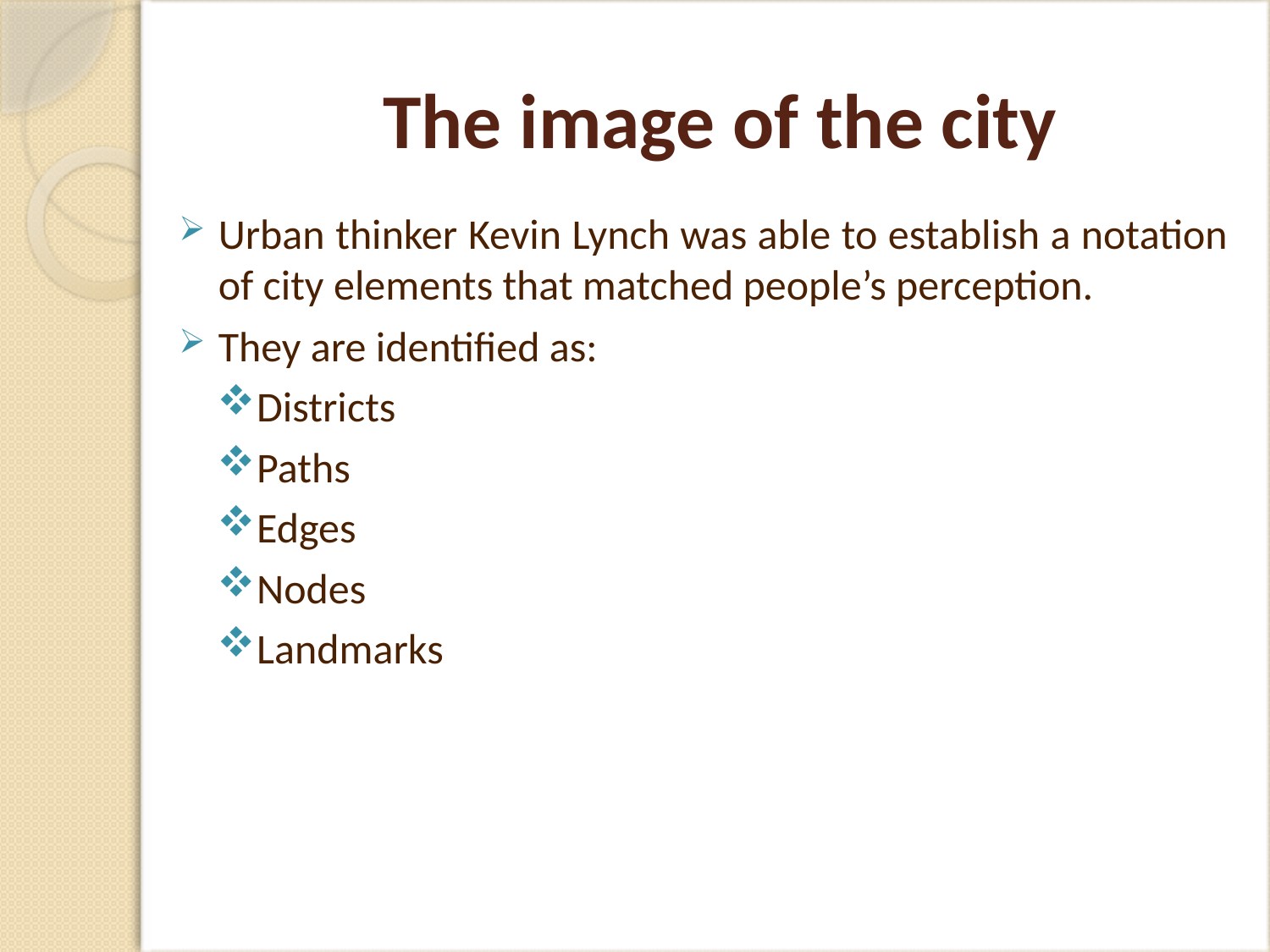

# The image of the city
Urban thinker Kevin Lynch was able to establish a notation of city elements that matched people’s perception.
They are identified as:
Districts
Paths
Edges
Nodes
Landmarks